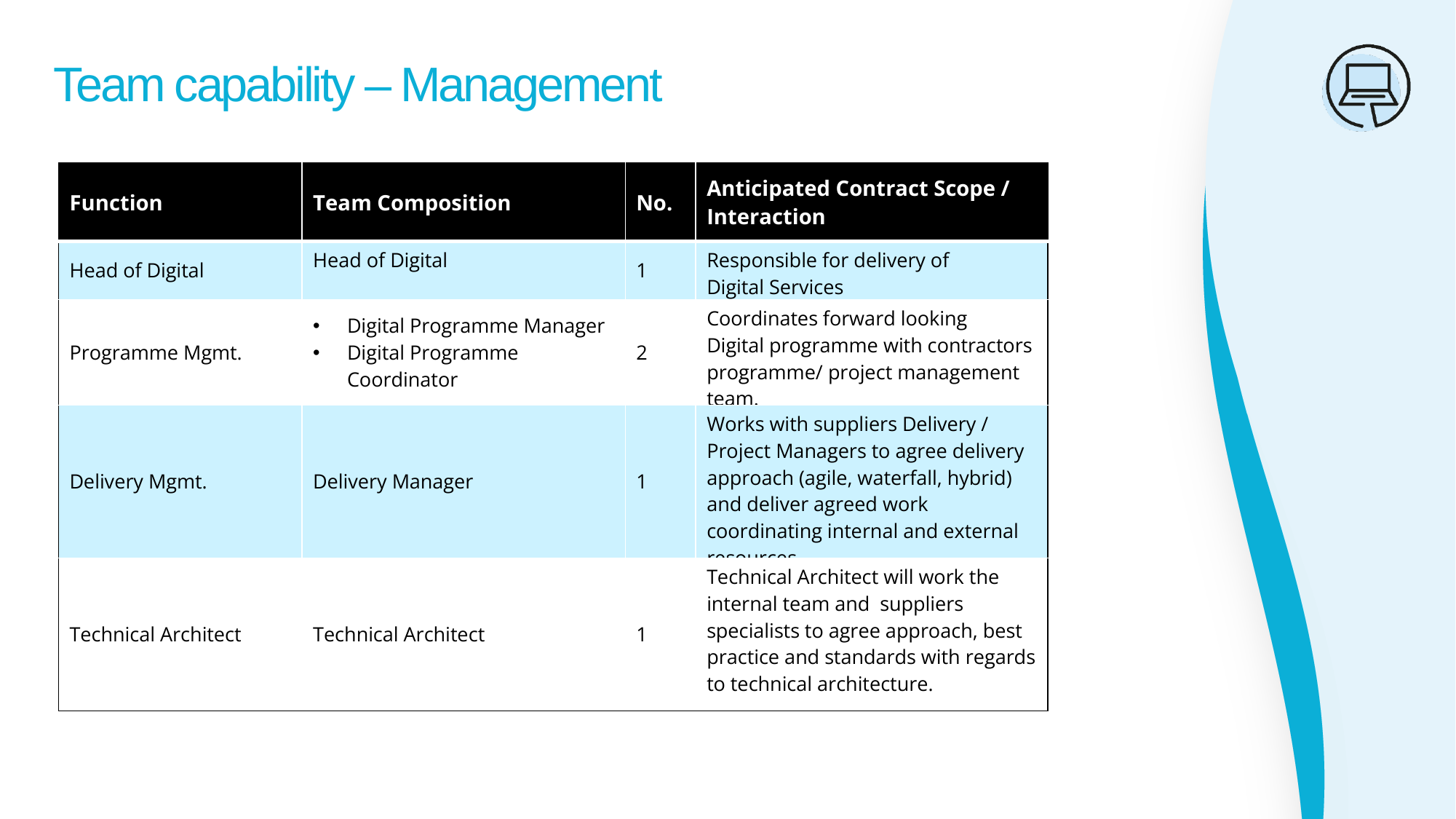

# Team capability – Management
| Function | Team Composition | No. | Anticipated Contract Scope / Interaction |
| --- | --- | --- | --- |
| Head of Digital | Head of Digital | 1 | Responsible for delivery of Digital Services |
| Programme Mgmt. | Digital Programme Manager Digital Programme Coordinator | 2 | Coordinates forward looking Digital programme with contractors programme/ project management team. |
| Delivery Mgmt. | Delivery Manager | 1 | Works with suppliers Delivery / Project Managers to agree delivery approach (agile, waterfall, hybrid) and deliver agreed work coordinating internal and external resources. |
| Technical Architect | Technical Architect | 1 | Technical Architect will work the internal team and suppliers specialists to agree approach, best practice and standards with regards to technical architecture. |
Background pic of Gerry with headset on?